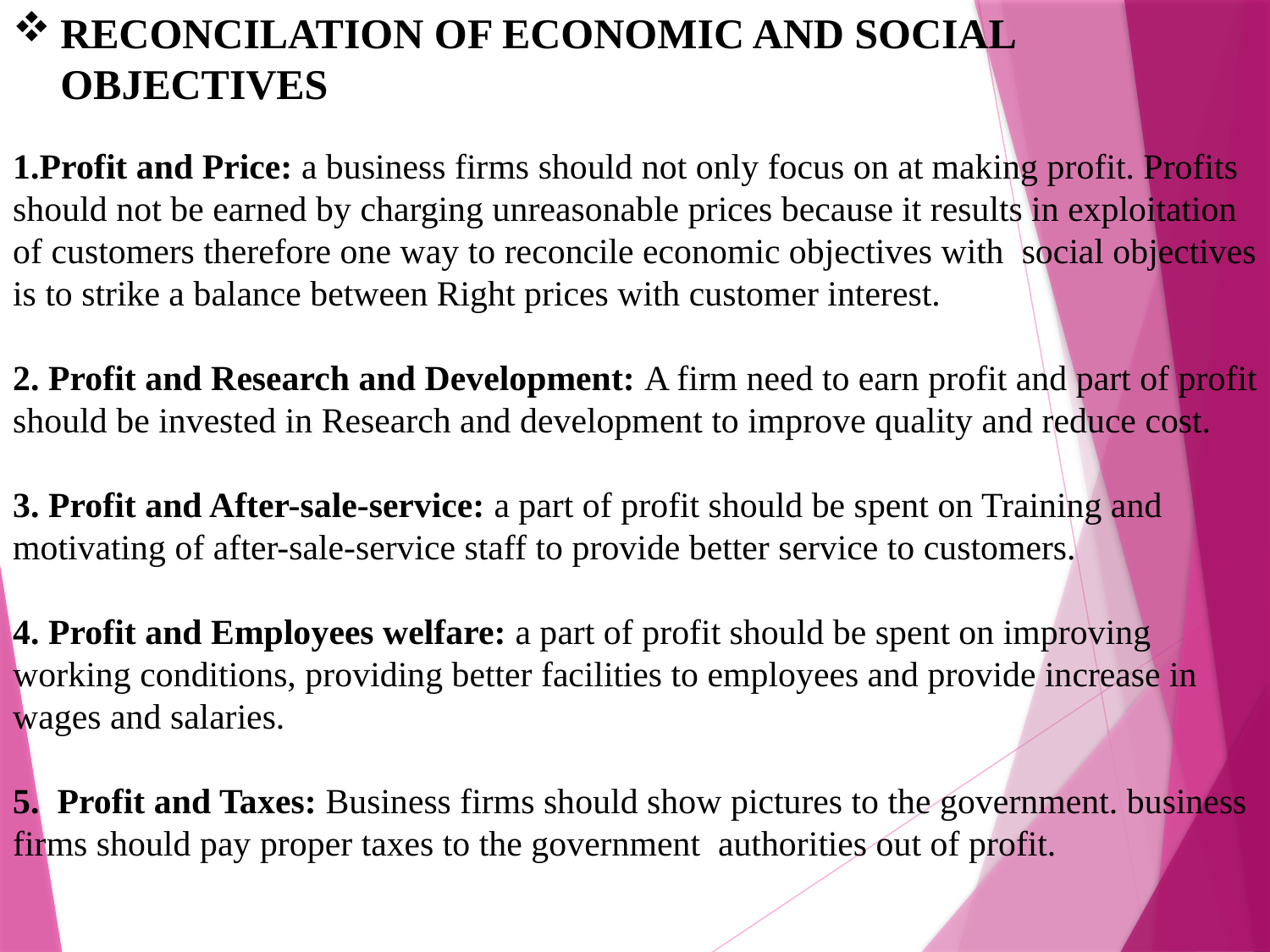

# RECONCILATION OF ECONOMIC AND SOCIAL OBJECTIVES
1.Profit and Price: a business firms should not only focus on at making profit. Profits should not be earned by charging unreasonable prices because it results in exploitation of customers therefore one way to reconcile economic objectives with  social objectives is to strike a balance between Right prices with customer interest.

2. Profit and Research and Development: A firm need to earn profit and part of profit should be invested in Research and development to improve quality and reduce cost.

3. Profit and After-sale-service: a part of profit should be spent on Training and motivating of after-sale-service staff to provide better service to customers.

4. Profit and Employees welfare: a part of profit should be spent on improving working conditions, providing better facilities to employees and provide increase in wages and salaries.

5.  Profit and Taxes: Business firms should show pictures to the government. business firms should pay proper taxes to the government  authorities out of profit.